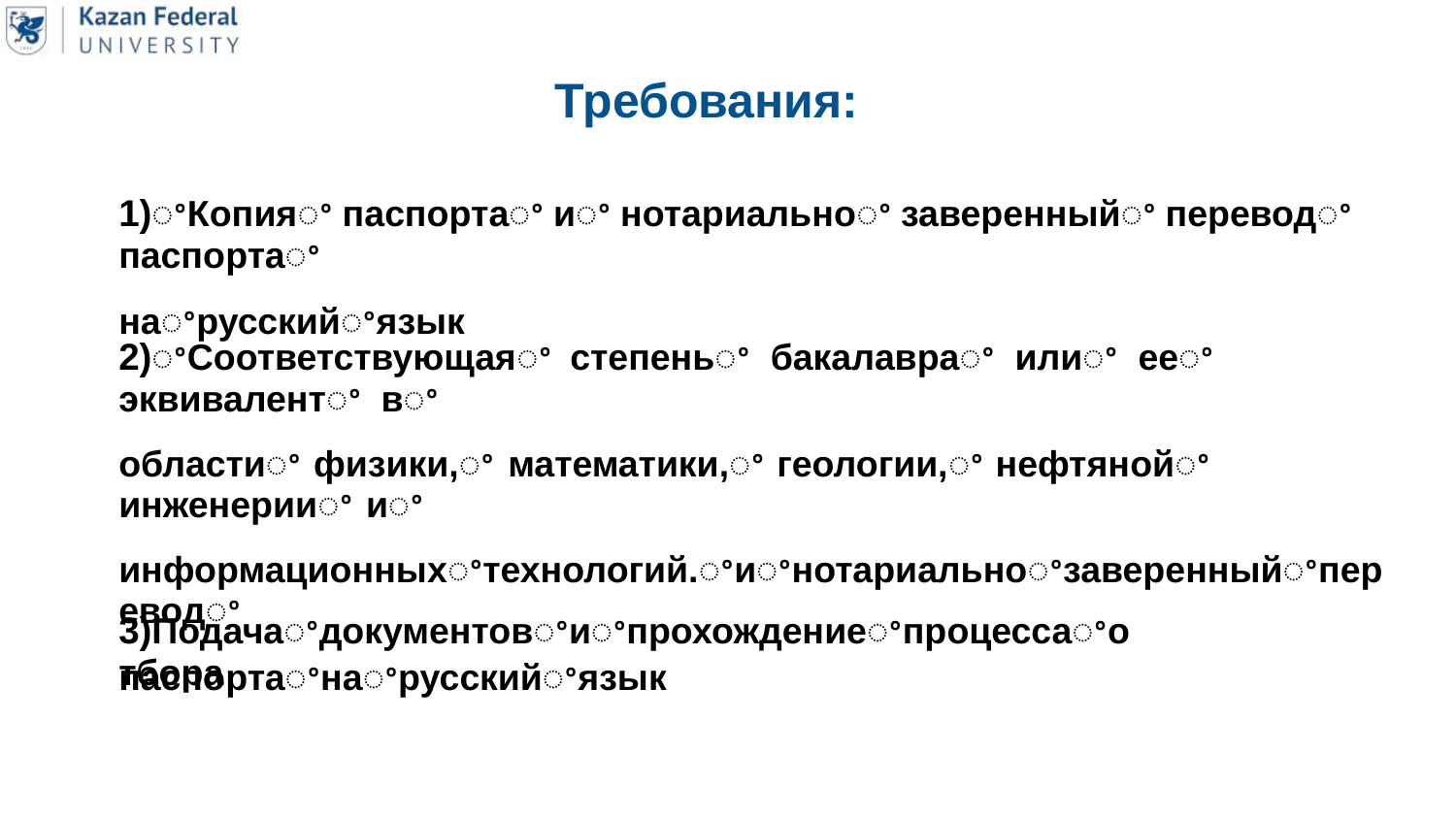

Требования:
1)ꢀКопияꢀ паспортаꢀ иꢀ нотариальноꢀ заверенныйꢀ переводꢀ паспортаꢀ
наꢀрусскийꢀязык
2)ꢀСоответствующаяꢀ степеньꢀ бакалавраꢀ илиꢀ ееꢀ эквивалентꢀ вꢀ
областиꢀ физики,ꢀ математики,ꢀ геологии,ꢀ нефтянойꢀ инженерииꢀ иꢀ
информационныхꢀтехнологий.ꢀиꢀнотариальноꢀзаверенныйꢀпереводꢀ
паспортаꢀнаꢀрусскийꢀязык
3)Подачаꢀдокументовꢀиꢀпрохождениеꢀпроцессаꢀотбора